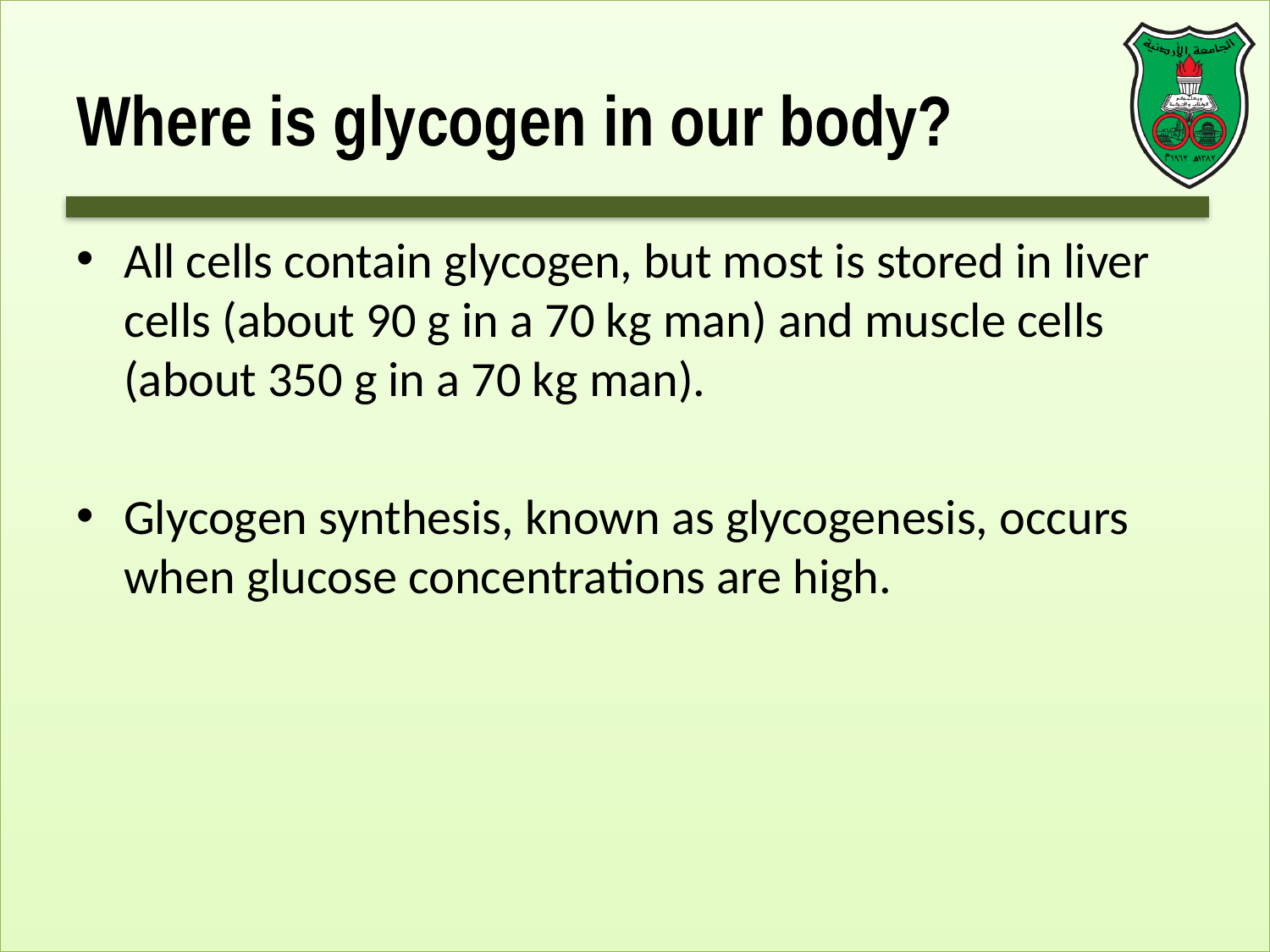

# Where is glycogen in our body?
All cells contain glycogen, but most is stored in liver cells (about 90 g in a 70 kg man) and muscle cells (about 350 g in a 70 kg man).

Glycogen synthesis, known as glycogenesis, occurs when glucose concentrations are high.